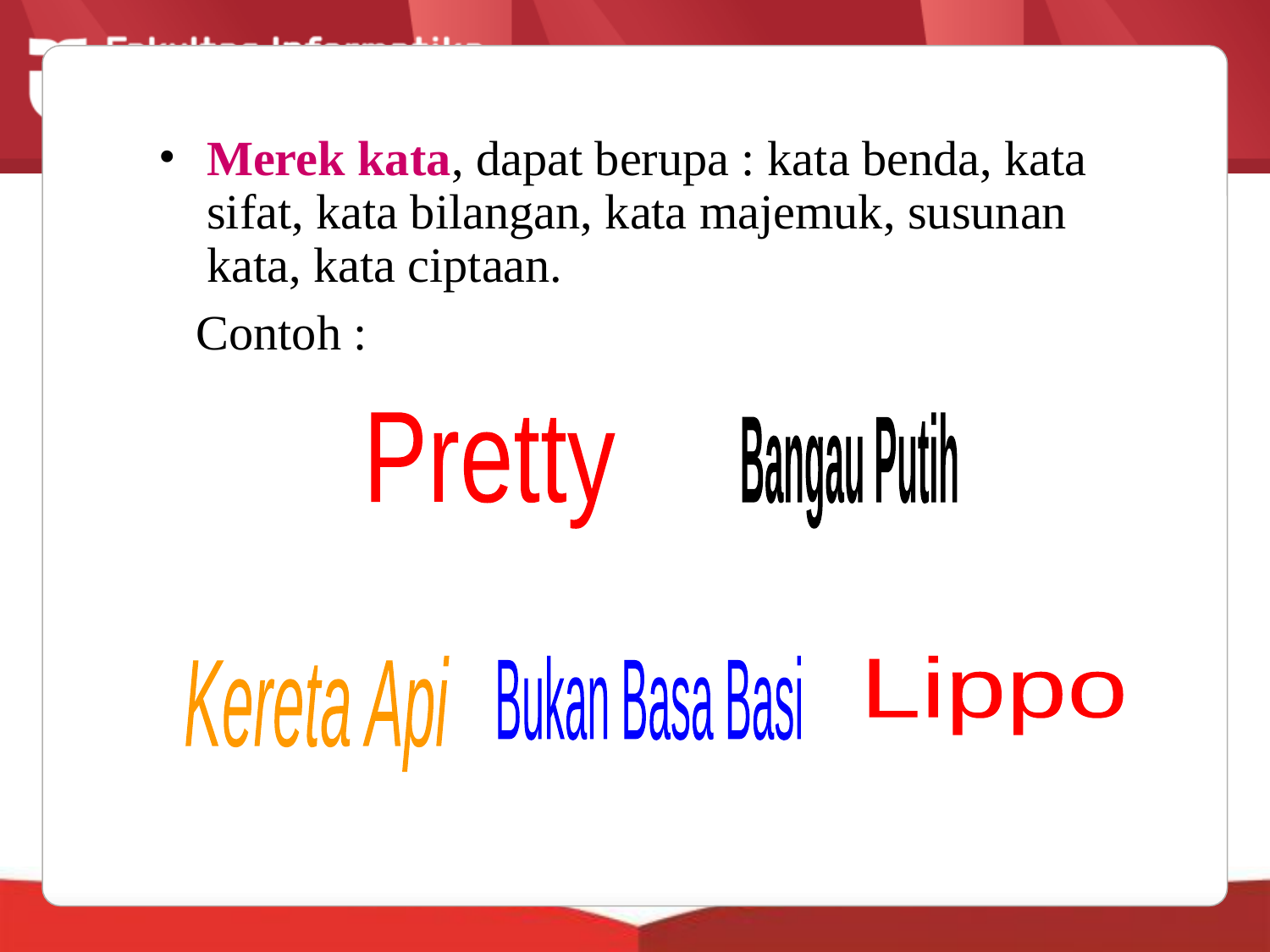

Merek kata, dapat berupa : kata benda, kata sifat, kata bilangan, kata majemuk, susunan kata, kata ciptaan.
   Contoh :
Pretty
Bangau Putih
Kereta Api
Bukan Basa Basi
Lippo